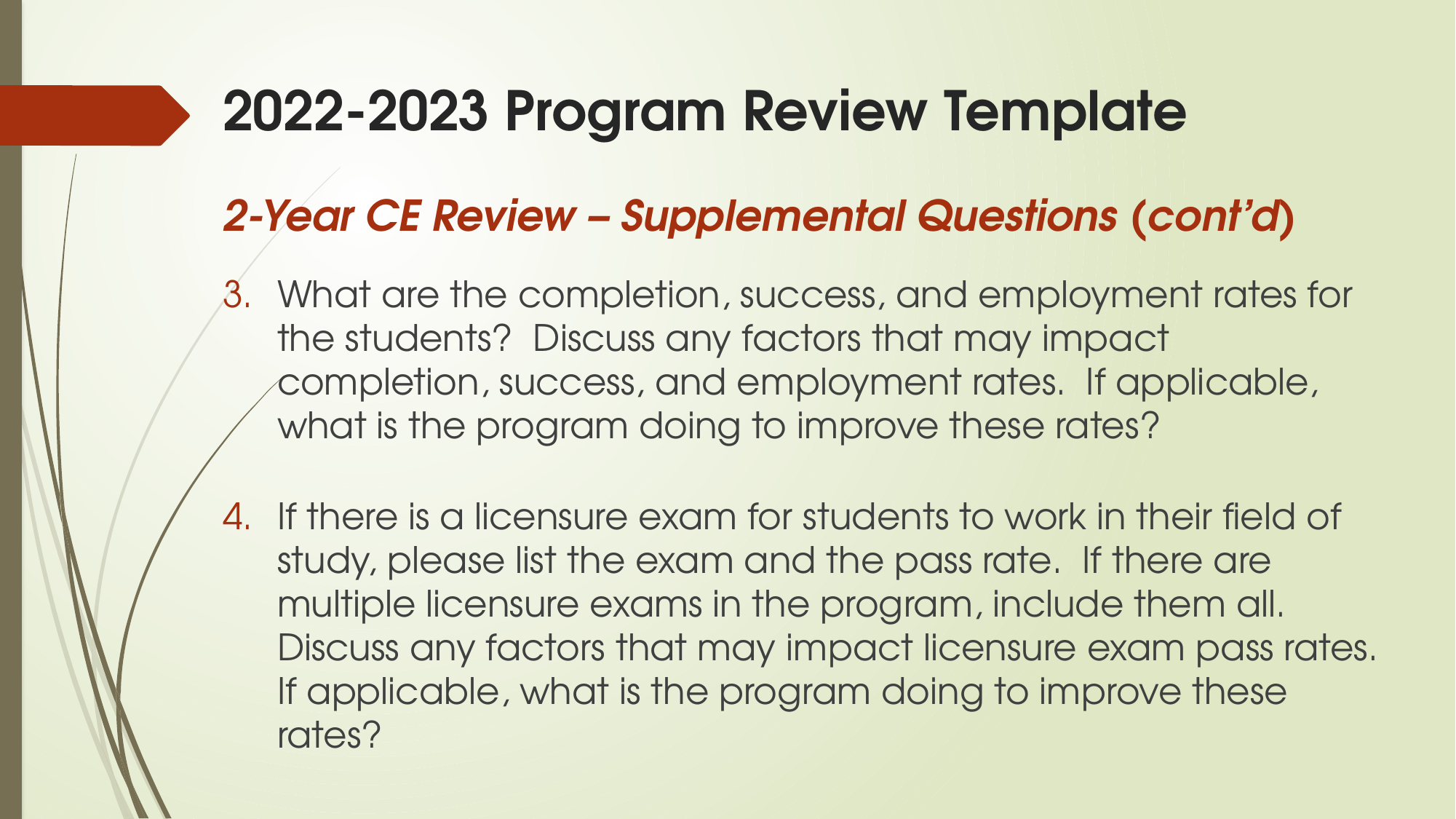

# 2022-2023 Program Review Template
2-Year CE Review – Supplemental Questions (cont’d)

What are the completion, success, and employment rates for the students?  Discuss any factors that may impact completion, success, and employment rates.  If applicable, what is the program doing to improve these rates?

If there is a licensure exam for students to work in their field of study, please list the exam and the pass rate.  If there are multiple licensure exams in the program, include them all.  Discuss any factors that may impact licensure exam pass rates.  If applicable, what is the program doing to improve these rates?